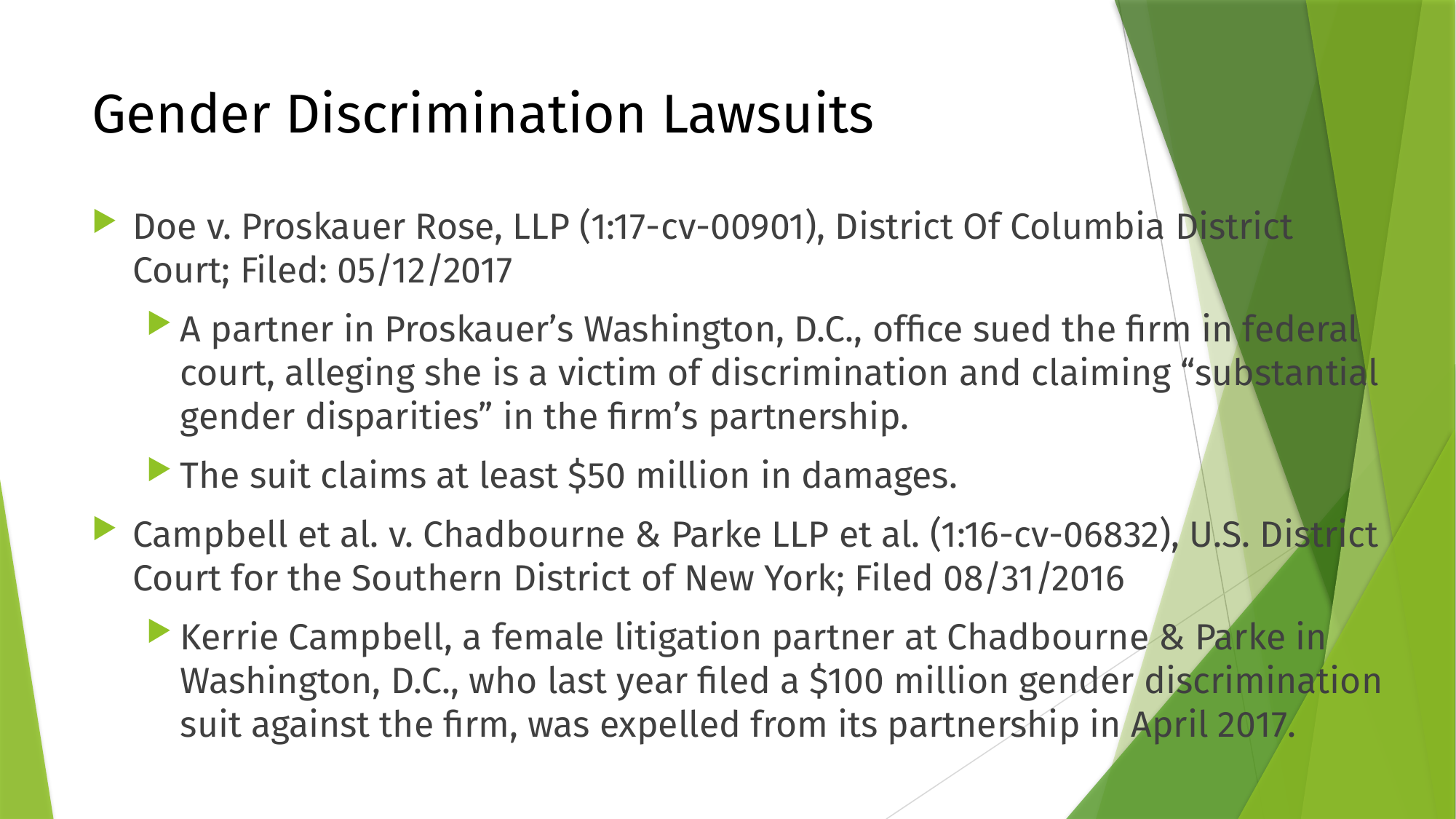

# Gender Discrimination Lawsuits
Doe v. Proskauer Rose, LLP (1:17-cv-00901), District Of Columbia District Court; Filed: 05/12/2017
A partner in Proskauer’s Washington, D.C., office sued the firm in federal court, alleging she is a victim of discrimination and claiming “substantial gender disparities” in the firm’s partnership.
The suit claims at least $50 million in damages.
Campbell et al. v. Chadbourne & Parke LLP et al. (1:16-cv-06832), U.S. District Court for the Southern District of New York; Filed 08/31/2016
Kerrie Campbell, a female litigation partner at Chadbourne & Parke in Washington, D.C., who last year filed a $100 million gender discrimination suit against the firm, was expelled from its partnership in April 2017.